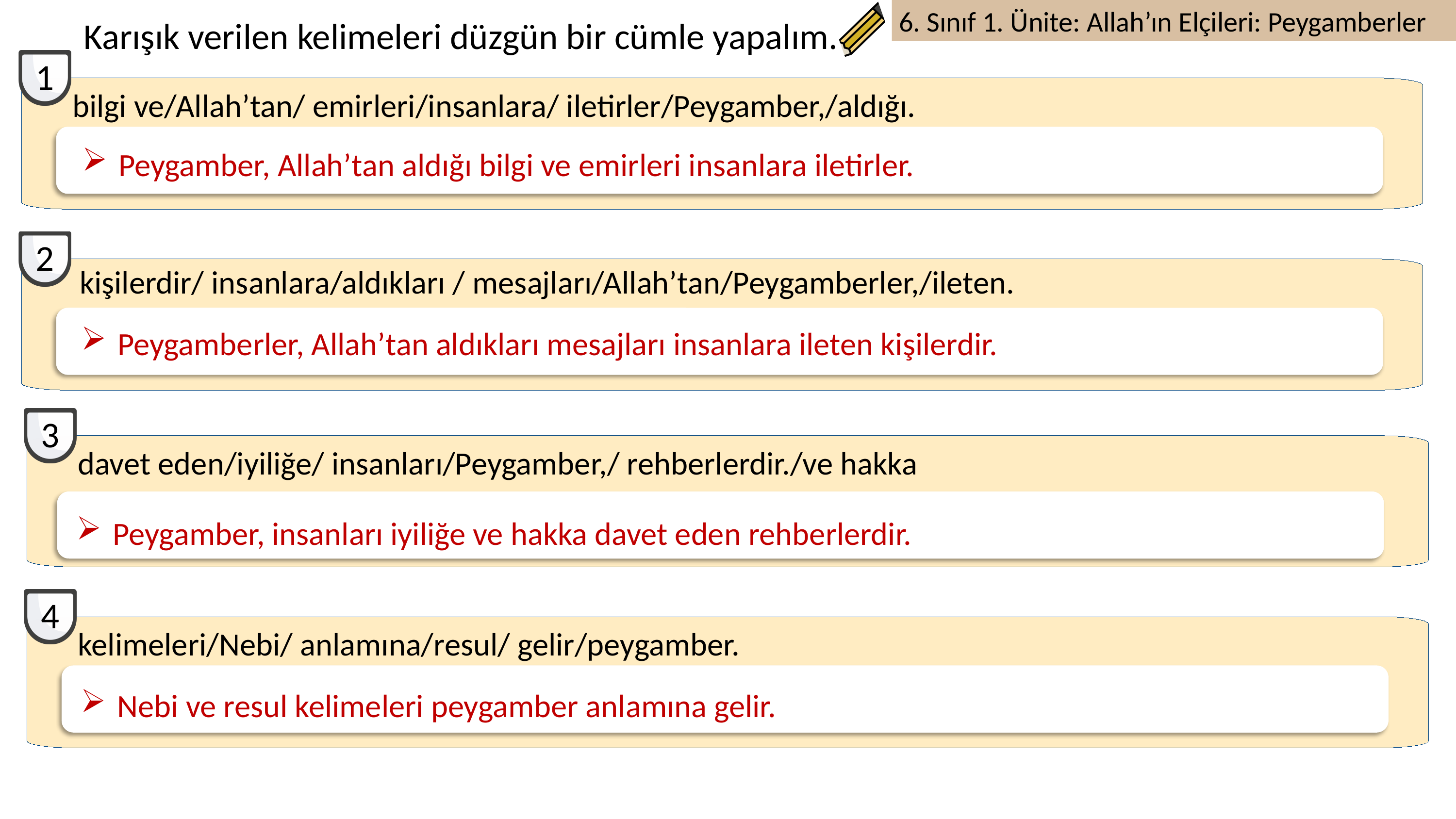

Karışık verilen kelimeleri düzgün bir cümle yapalım.

1

 bilgi ve/Allah’tan/ emirleri/insanlara/ iletirler/Peygamber,/aldığı.

Peygamber, Allah’tan aldığı bilgi ve emirleri insanlara iletirler.

2
  kişilerdir/ insanlara/aldıkları / mesajları/Allah’tan/Peygamberler,/ileten.

Peygamberler, Allah’tan aldıkları mesajları insanlara ileten kişilerdir.

3

 davet eden/iyiliğe/ insanları/Peygamber,/ rehberlerdir./ve hakka

Peygamber, insanları iyiliğe ve hakka davet eden rehberlerdir.

4

 kelimeleri/Nebi/ anlamına/resul/ gelir/peygamber.

Nebi ve resul kelimeleri peygamber anlamına gelir.